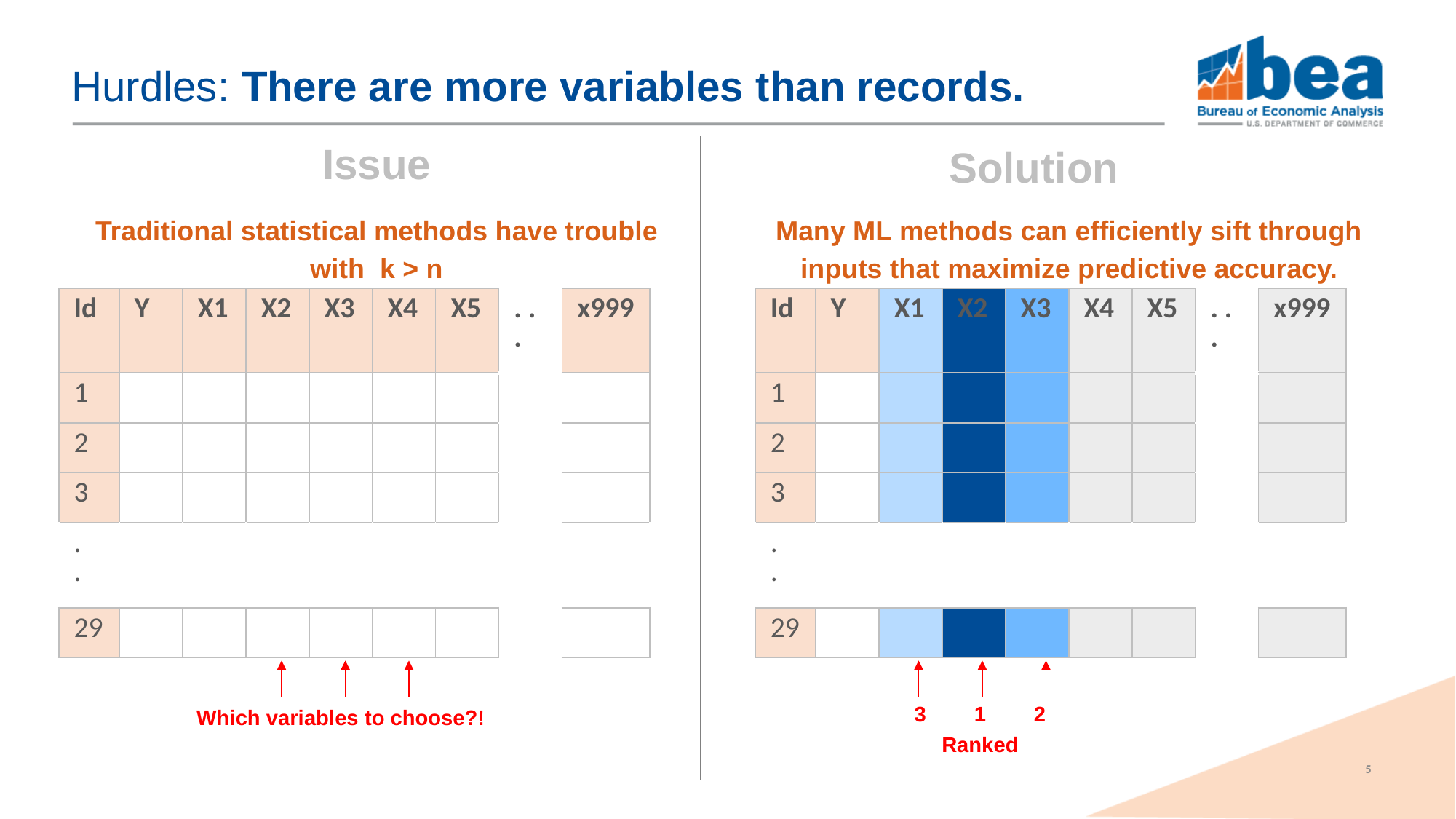

# Hurdles: There are more variables than records.
Issue
Solution
Traditional statistical methods have trouble with  k > n
Many ML methods can efficiently sift through inputs that maximize predictive accuracy.
| Id | Y | X1 | X2 | X3 | X4 | X5 | . . . | x999 |
| --- | --- | --- | --- | --- | --- | --- | --- | --- |
| 1 |  |  |  |  |  |  |  |  |
| 2 |  |  |  |  |  |  |  |  |
| 3 |  |  |  |  |  |  |  |  |
| . . |  |  |  |  |  |  |  |  |
| 29 |  |  |  |  |  |  |  |  |
| Id | Y | X1 | X2 | X3 | X4 | X5 | . . . | x999 |
| --- | --- | --- | --- | --- | --- | --- | --- | --- |
| 1 |  |  |  |  |  |  |  |  |
| 2 |  |  |  |  |  |  |  |  |
| 3 |  |  |  |  |  |  |  |  |
| . . |  |  |  |  |  |  |  |  |
| 29 |  |  |  |  |  |  |  |  |
3        1        2
Which variables to choose?!
Ranked
5